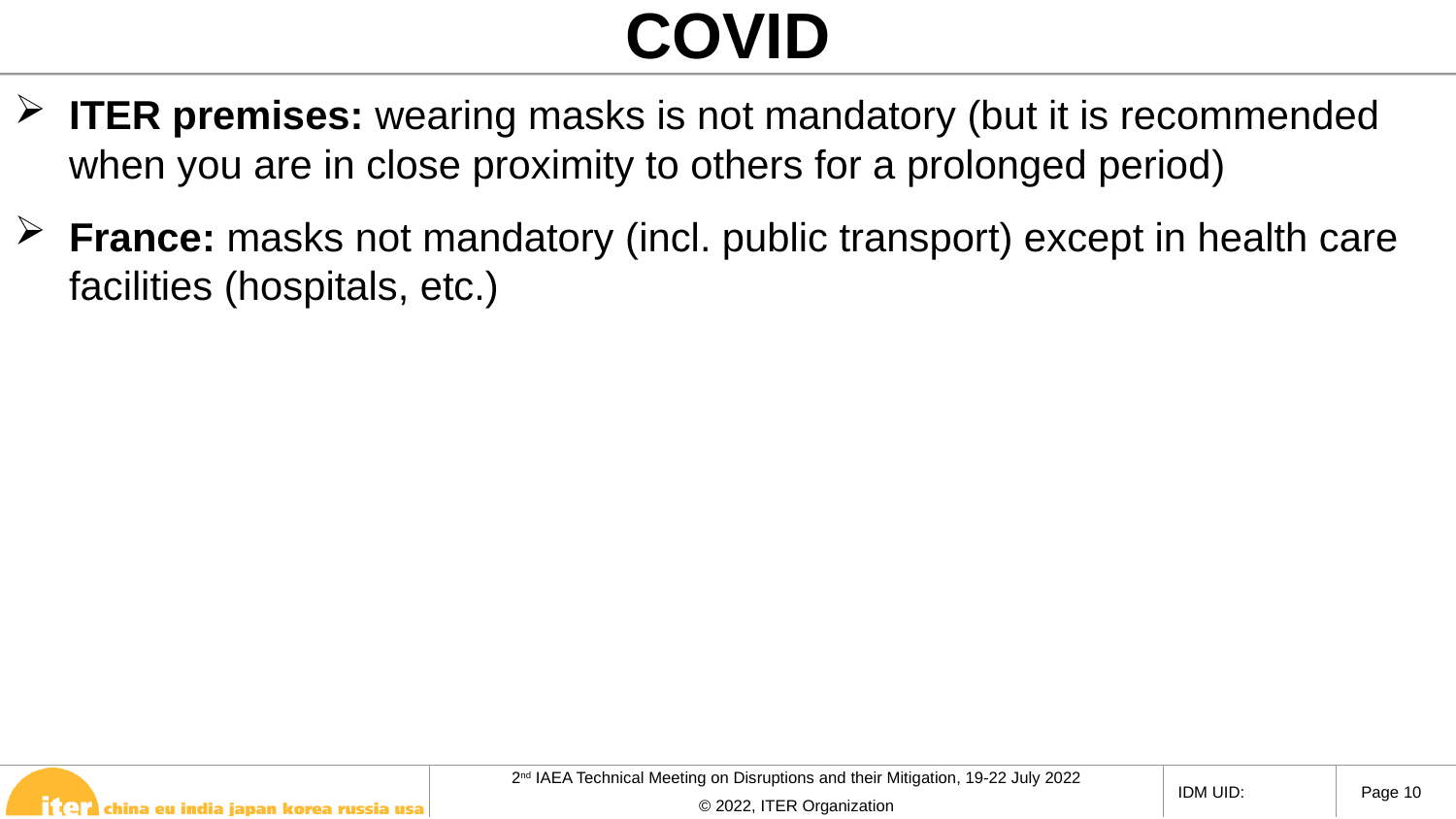

COVID
ITER premises: wearing masks is not mandatory (but it is recommended when you are in close proximity to others for a prolonged period)
France: masks not mandatory (incl. public transport) except in health care facilities (hospitals, etc.)